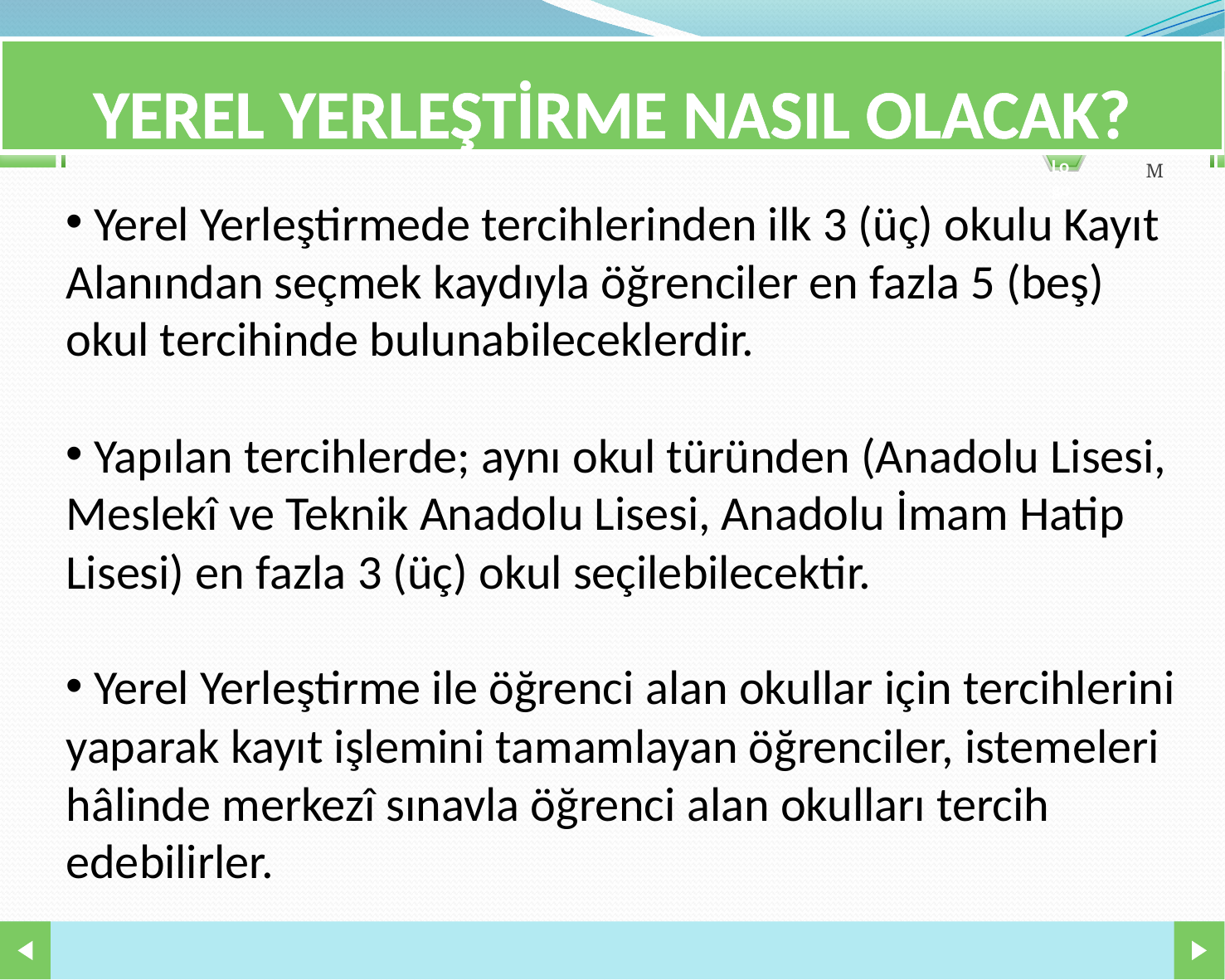

# YEREL YERLEŞTİRME NASIL OLACAK?
 Yerel Yerleştirmede tercihlerinden ilk 3 (üç) okulu Kayıt Alanından seçmek kaydıyla öğrenciler en fazla 5 (beş) okul tercihinde bulunabileceklerdir.

 Yapılan tercihlerde; aynı okul türünden (Anadolu Lisesi, Meslekî ve Teknik Anadolu Lisesi, Anadolu İmam Hatip Lisesi) en fazla 3 (üç) okul seçilebilecektir.

 Yerel Yerleştirme ile öğrenci alan okullar için tercihlerini yaparak kayıt işlemini tamamlayan öğrenciler, istemeleri hâlinde merkezî sınavla öğrenci alan okulları tercih edebilirler.